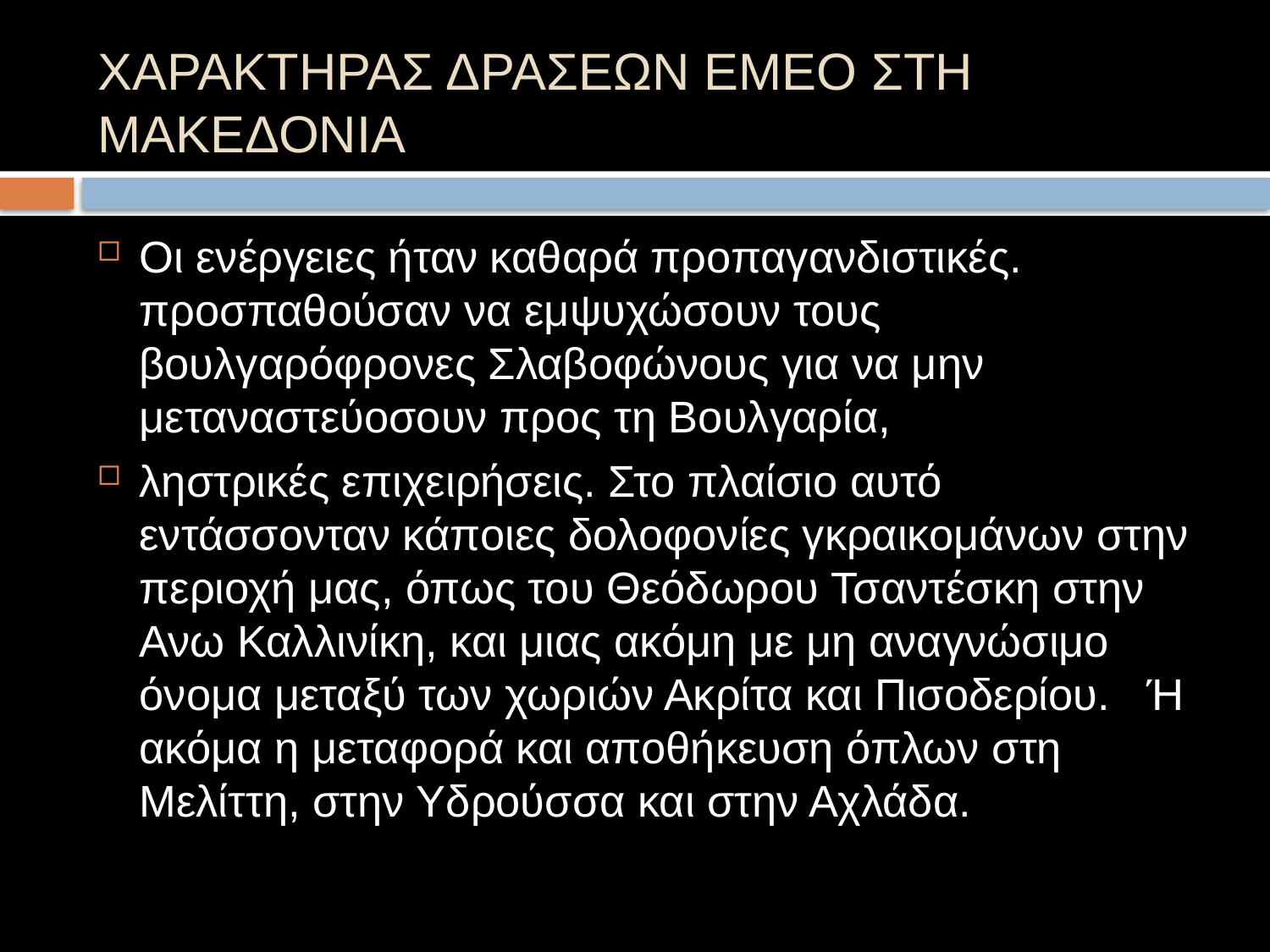

# ΧΑΡΑΚΤΗΡΑΣ ΔΡΑΣΕΩΝ ΕΜΕΟ ΣΤΗ ΜΑΚΕΔΟΝΙΑ
Οι ενέργειες ήταν καθαρά προπαγανδιστικές. προσπαθούσαν να εμψυχώσουν τους βουλγαρόφρονες Σλαβοφώνους για να μην μεταναστεύοσουν προς τη Βουλγαρία,
ληστρικές επιχειρήσεις. Στο πλαίσιο αυτό εντάσσονταν κάποιες δολοφονίες γκραικομάνων στην περιοχή μας, όπως του Θεόδωρου Τσαντέσκη στην Ανω Καλλινίκη, και μιας ακόμη με μη αναγνώσιμο όνομα μεταξύ των χωριών Ακρίτα και Πισοδερίου.   Ή ακόμα η μεταφορά και αποθήκευση όπλων στη Μελίττη, στην Υδρούσσα και στην Αχλάδα.